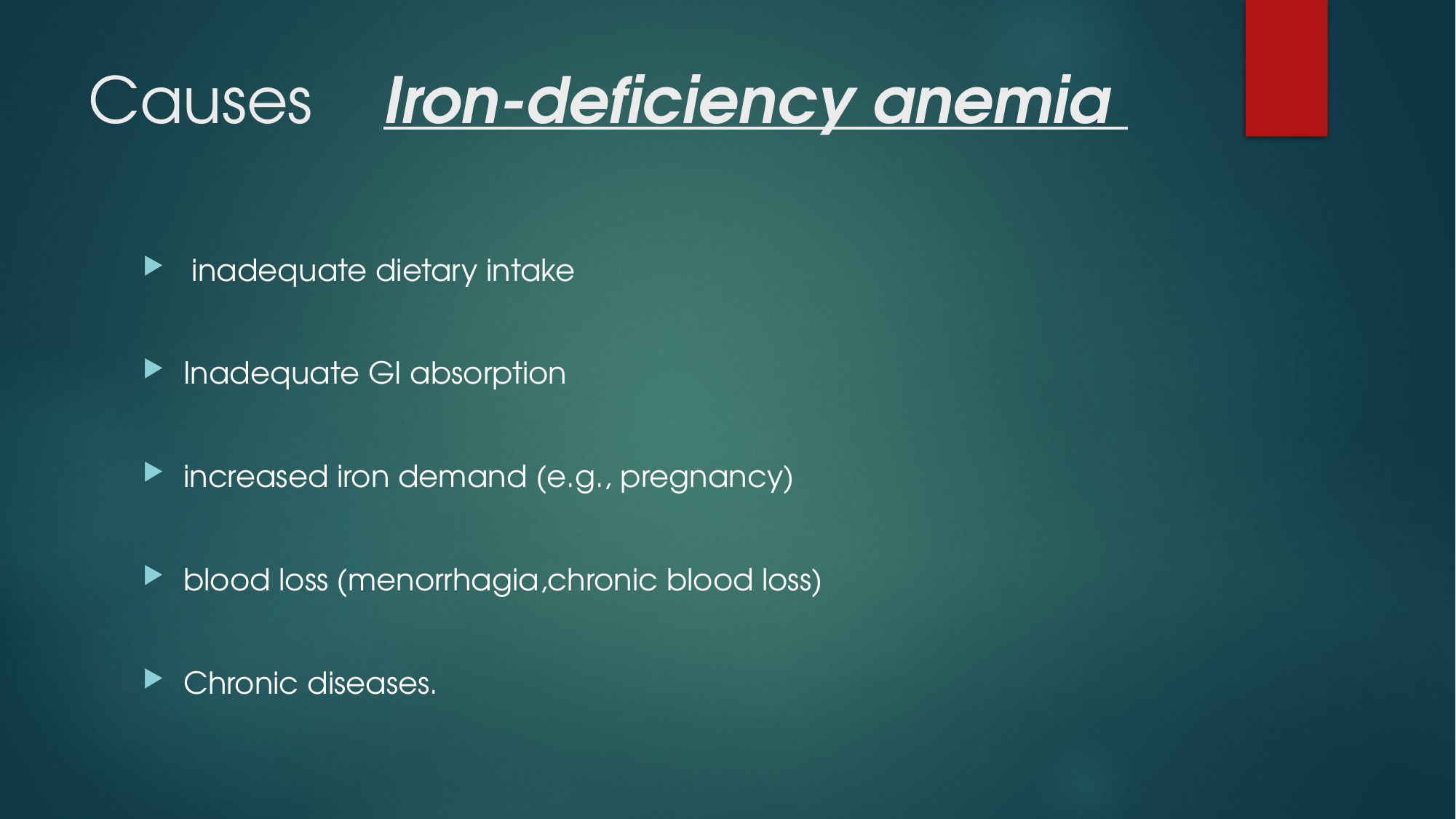

# Causes    Iron-deficiency anemia
 inadequate dietary intake

Inadequate GI absorption

increased iron demand (e.g., pregnancy)

blood loss (menorrhagia,chronic blood loss)

Chronic diseases.